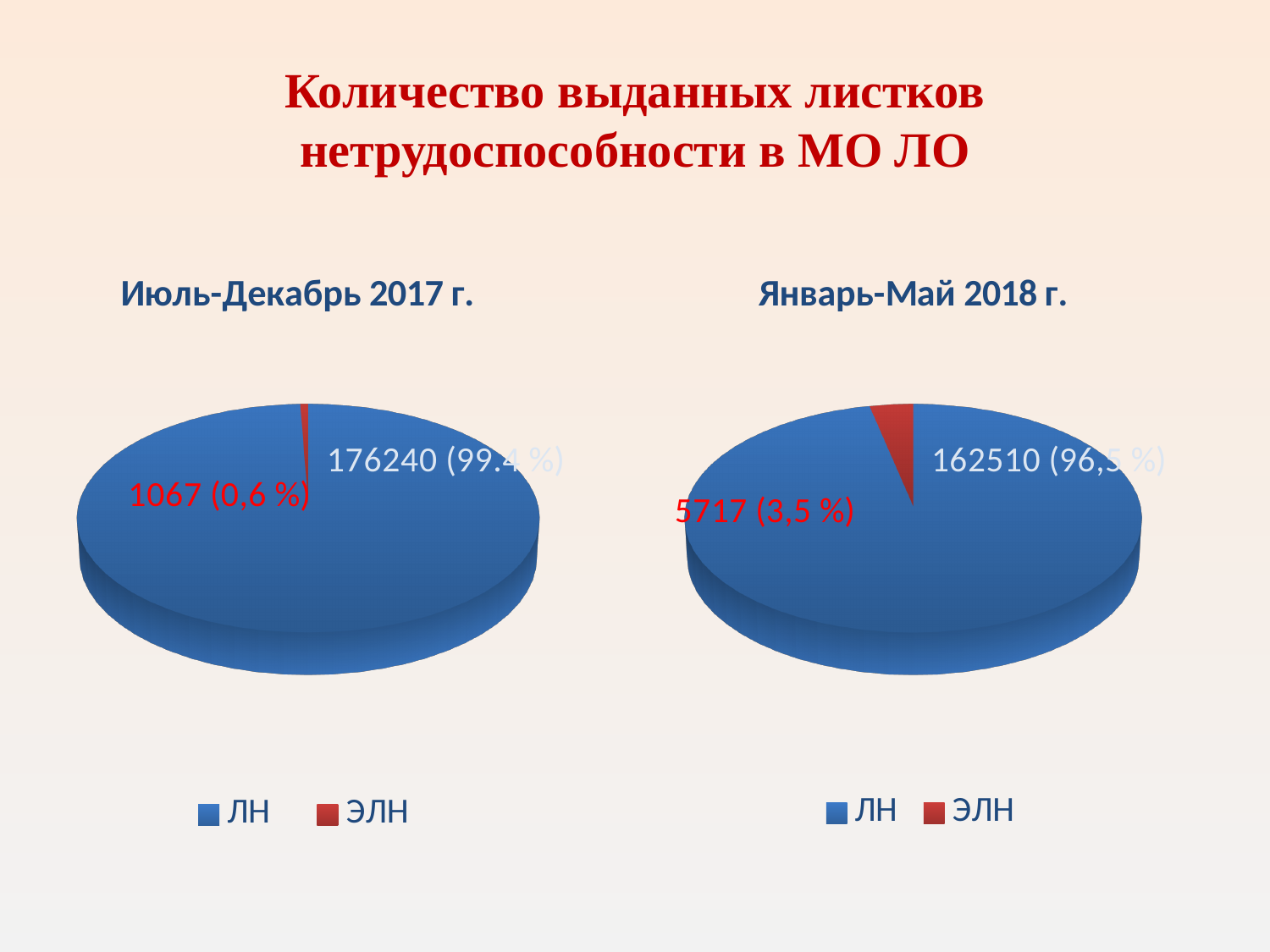

# Количество выданных листков нетрудоспособности в МО ЛО

[unsupported chart]

[unsupported chart]